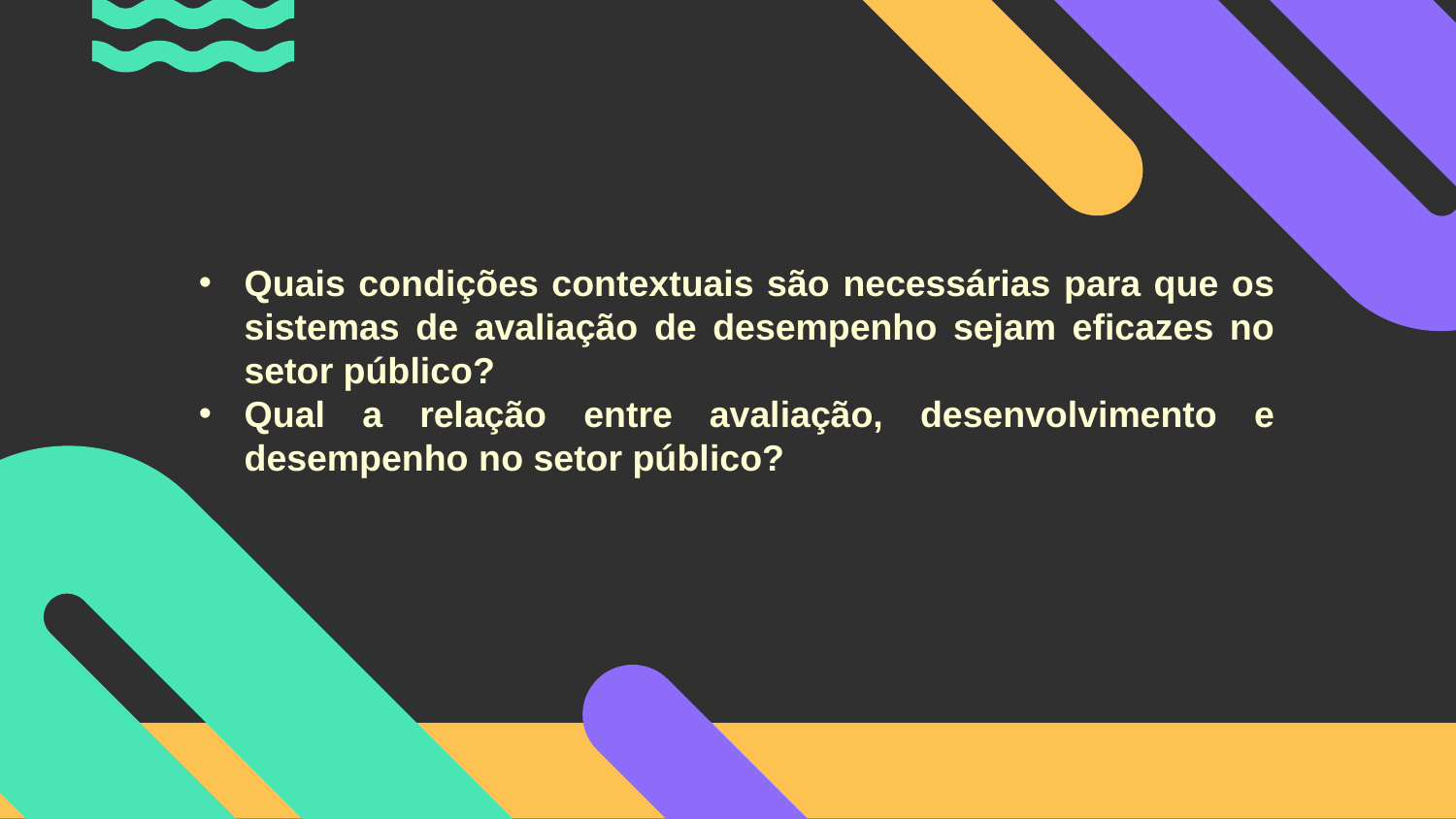

Quais condições contextuais são necessárias para que os sistemas de avaliação de desempenho sejam eficazes no setor público?
Qual a relação entre avaliação, desenvolvimento e desempenho no setor público?